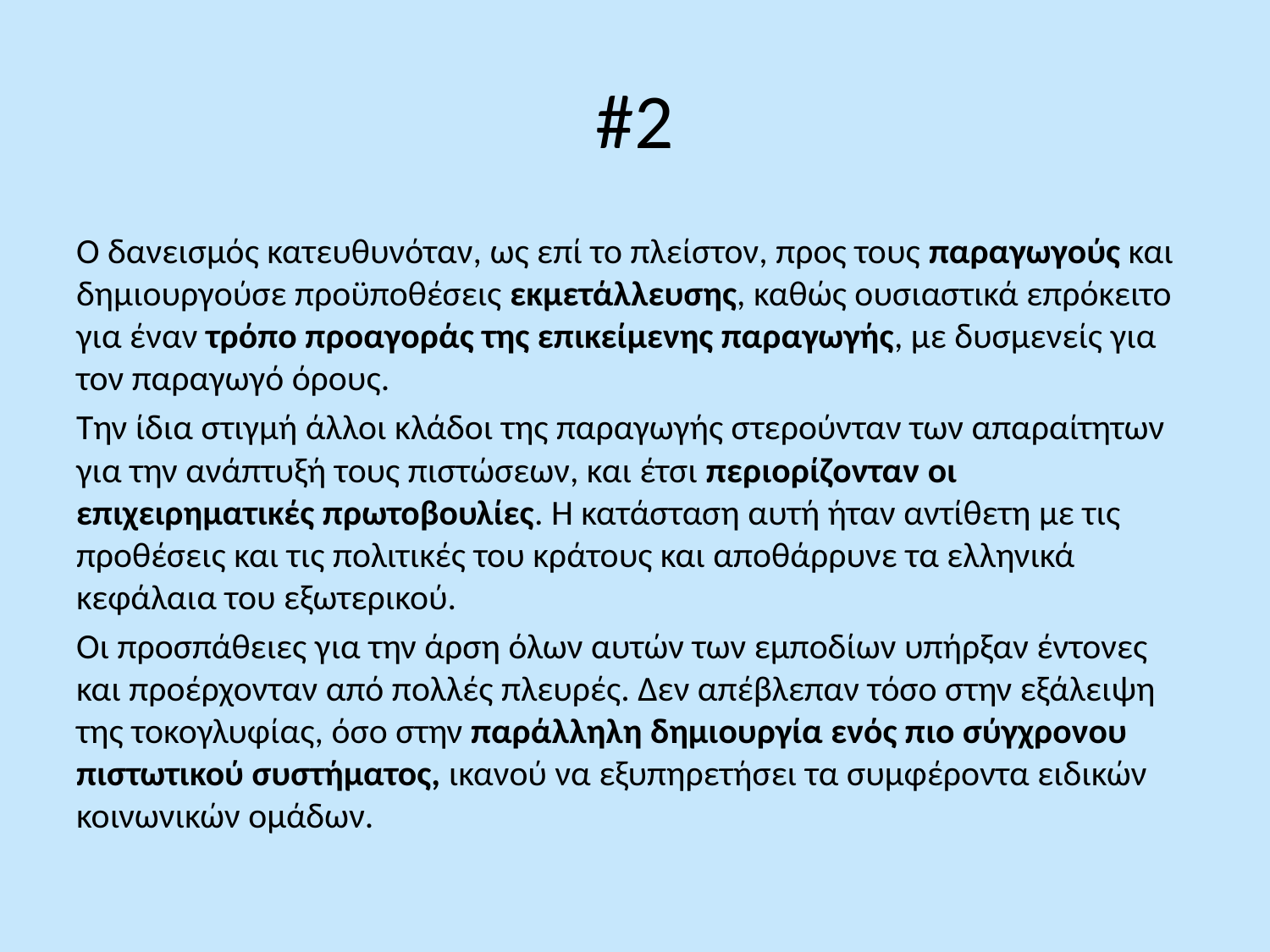

# #2
Ο δανεισμός κατευθυνόταν, ως επί το πλείστον, προς τους παραγωγούς και δημιουργούσε προϋποθέσεις εκμετάλλευσης, καθώς ουσιαστικά επρόκειτο για έναν τρόπο προαγοράς της επικείμενης παραγωγής, με δυσμενείς για τον παραγωγό όρους.
Την ίδια στιγμή άλλοι κλάδοι της παραγωγής στερούνταν των απαραίτητων για την ανάπτυξή τους πιστώσεων, και έτσι περιορίζονταν οι επιχειρηματικές πρωτοβουλίες. Η κατάσταση αυτή ήταν αντίθετη με τις προθέσεις και τις πολιτικές του κράτους και αποθάρρυνε τα ελληνικά κεφάλαια του εξωτερικού.
Οι προσπάθειες για την άρση όλων αυτών των εμποδίων υπήρξαν έντονες και προέρχονταν από πολλές πλευρές. Δεν απέβλεπαν τόσο στην εξάλειψη της τοκογλυφίας, όσο στην παράλληλη δημιουργία ενός πιο σύγχρονου πιστωτικού συστήματος, ικανού να εξυπηρετήσει τα συμφέροντα ειδικών κοινωνικών ομάδων.